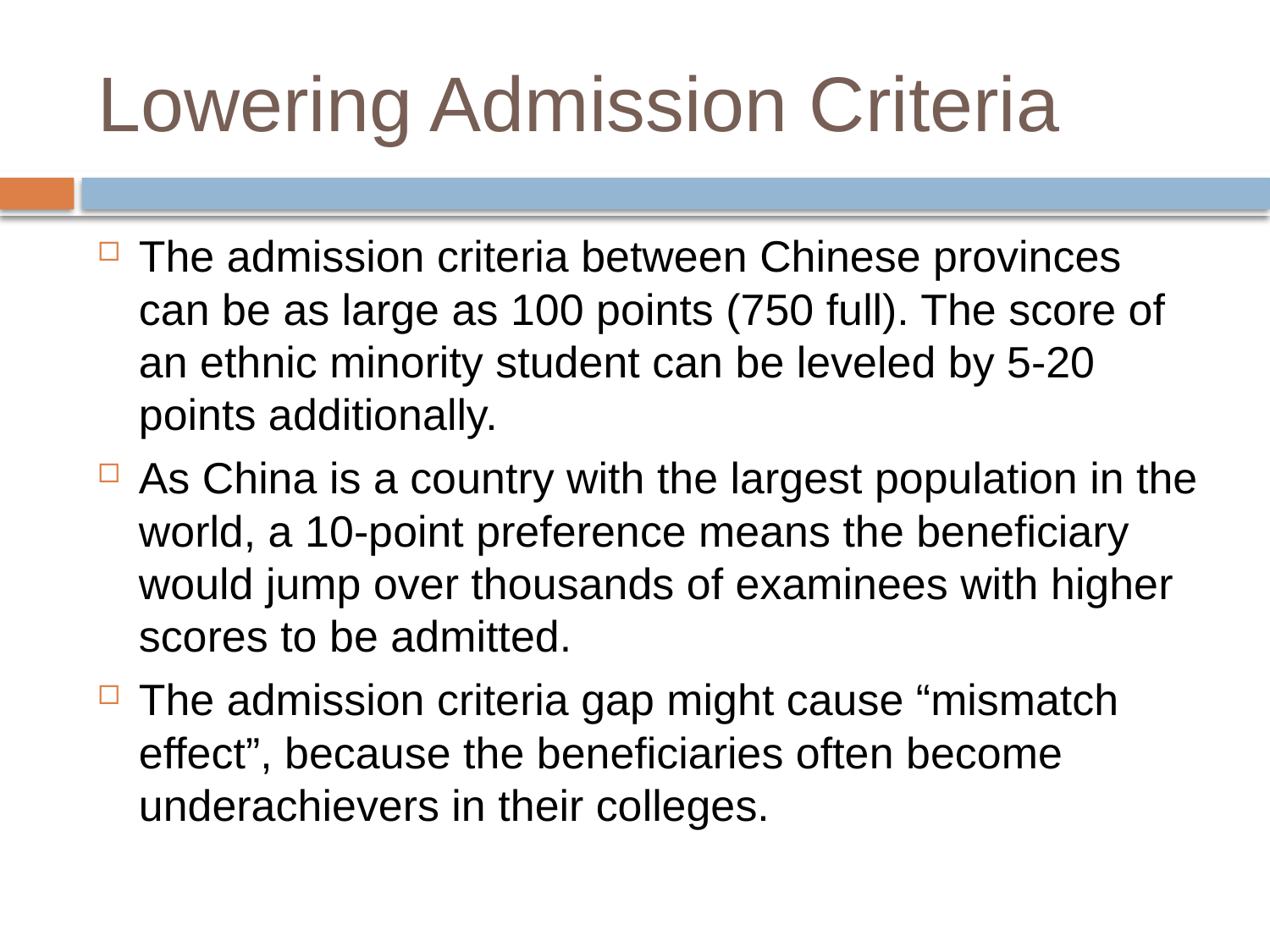

# Lowering Admission Criteria
The admission criteria between Chinese provinces can be as large as 100 points (750 full). The score of an ethnic minority student can be leveled by 5-20 points additionally.
As China is a country with the largest population in the world, a 10-point preference means the beneficiary would jump over thousands of examinees with higher scores to be admitted.
The admission criteria gap might cause “mismatch effect”, because the beneficiaries often become underachievers in their colleges.